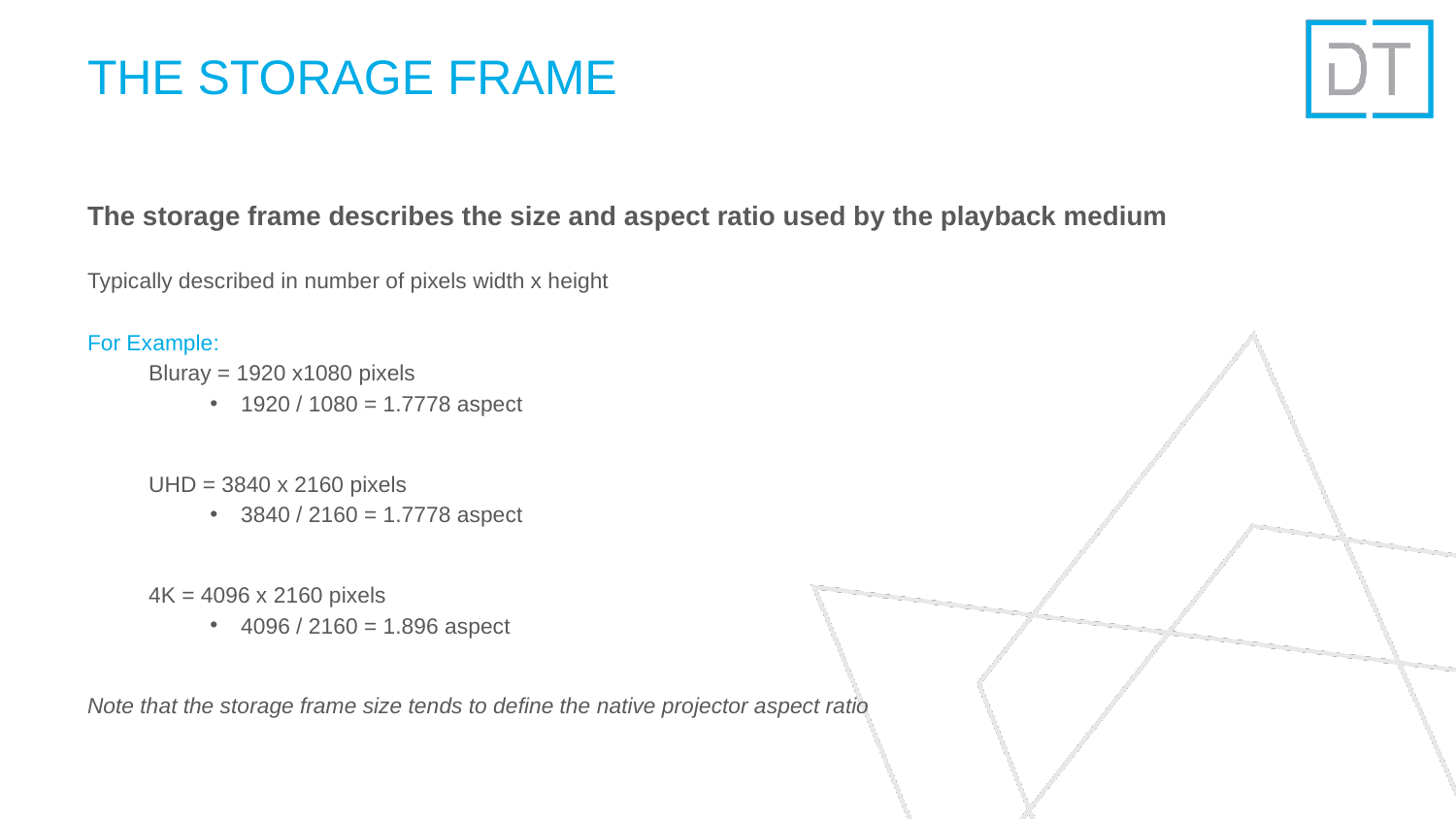

# THE STORAGE FRAME
The storage frame describes the size and aspect ratio used by the playback medium

Typically described in number of pixels width x height

For Example:
Bluray = 1920 x1080 pixels
1920 / 1080 = 1.7778 aspect

UHD = 3840 x 2160 pixels
3840 / 2160 = 1.7778 aspect

4K = 4096 x 2160 pixels
4096 / 2160 = 1.896 aspect

Note that the storage frame size tends to define the native projector aspect ratio